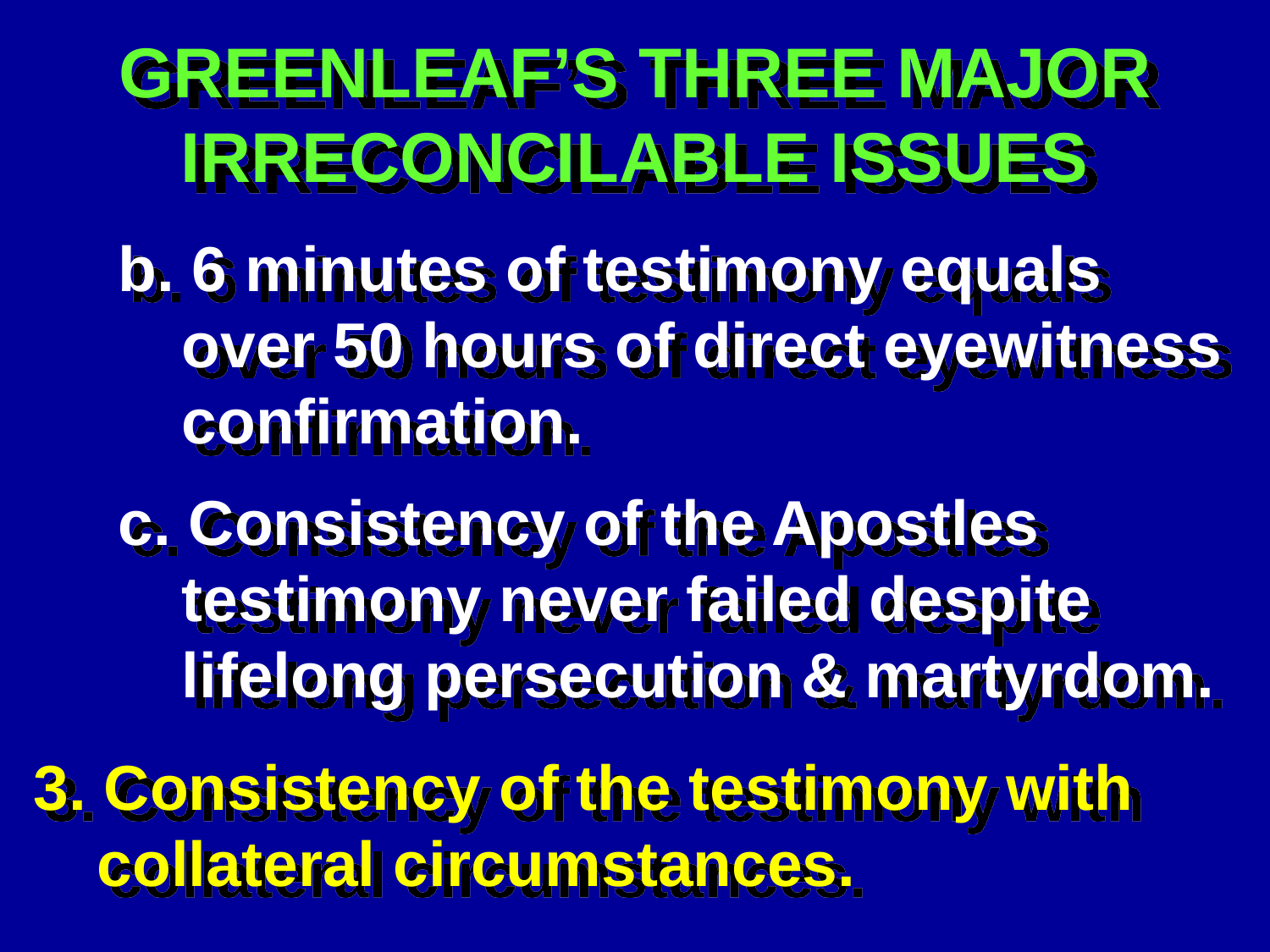

GREENLEAF’S THREE MAJOR IRRECONCILABLE ISSUES

b. 6 minutes of testimony equals over 50 hours of direct eyewitness confirmation.
c. Consistency of the Apostles testimony never failed despite lifelong persecution & martyrdom.
3. Consistency of the testimony with collateral circumstances.